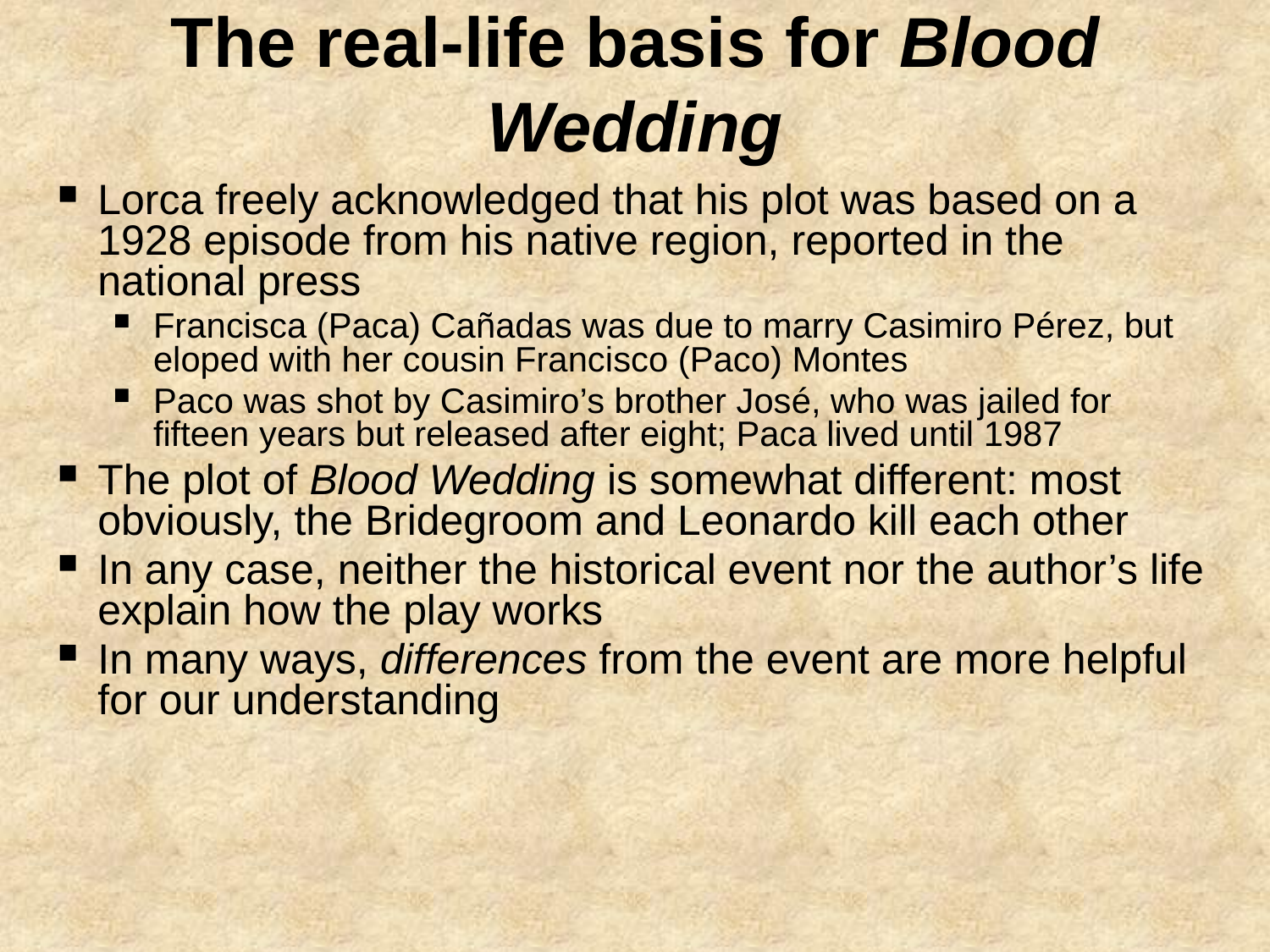

# The real-life basis for Blood Wedding
Lorca freely acknowledged that his plot was based on a 1928 episode from his native region, reported in the national press
Francisca (Paca) Cañadas was due to marry Casimiro Pérez, but eloped with her cousin Francisco (Paco) Montes
Paco was shot by Casimiro’s brother José, who was jailed for fifteen years but released after eight; Paca lived until 1987
The plot of Blood Wedding is somewhat different: most obviously, the Bridegroom and Leonardo kill each other
In any case, neither the historical event nor the author’s life explain how the play works
In many ways, differences from the event are more helpful for our understanding